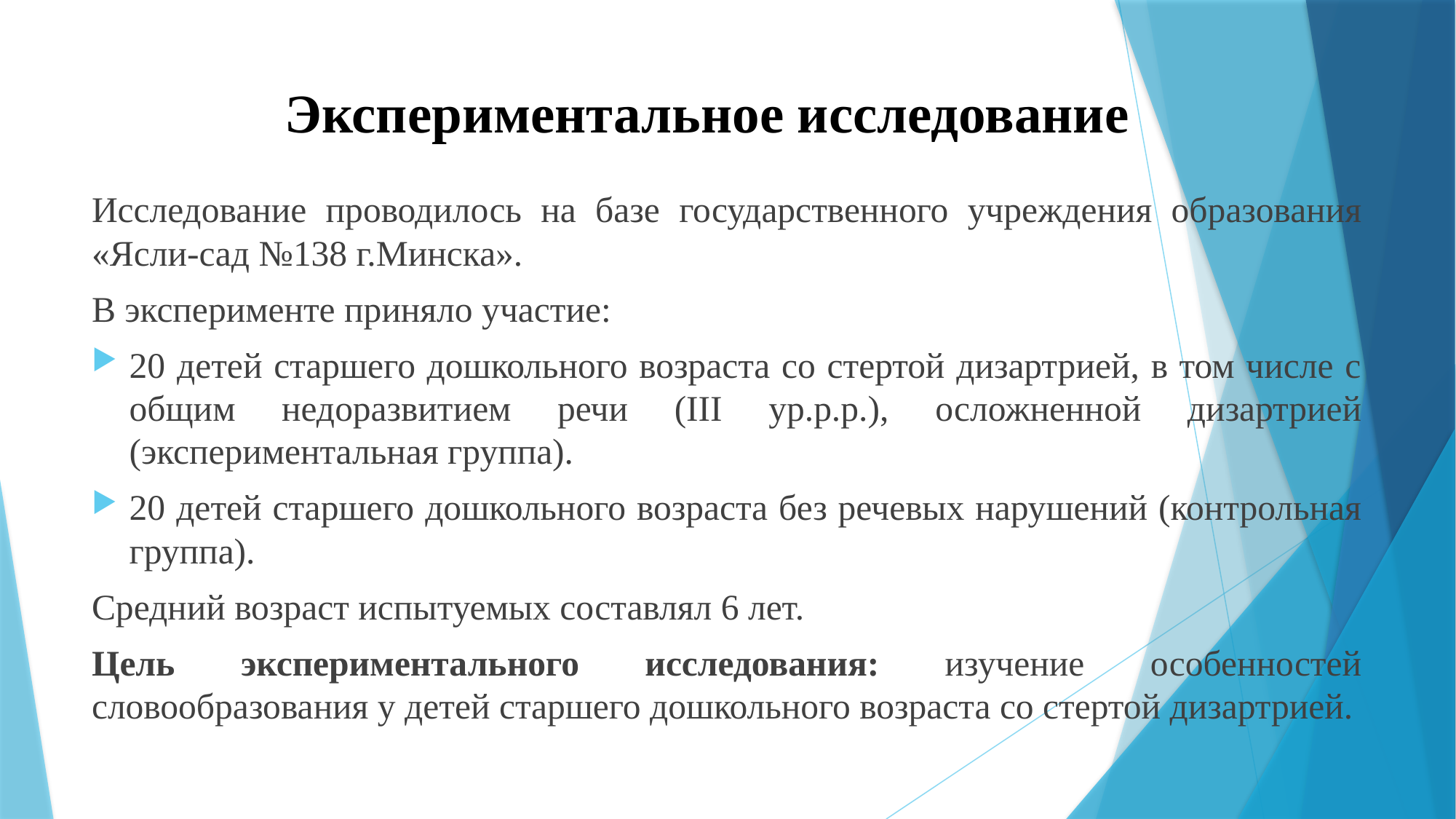

# Экспериментальное исследование
Исследование проводилось на базе государственного учреждения образования «Ясли-сад №138 г.Минска».
В эксперименте приняло участие:
20 детей старшего дошкольного возраста со стертой дизартрией, в том числе с общим недоразвитием речи (III ур.р.р.), осложненной дизартрией (экспериментальная группа).
20 детей старшего дошкольного возраста без речевых нарушений (контрольная группа).
Средний возраст испытуемых составлял 6 лет.
Цель экспериментального исследования: изучение особенностей словообразования у детей старшего дошкольного возраста со стертой дизартрией.